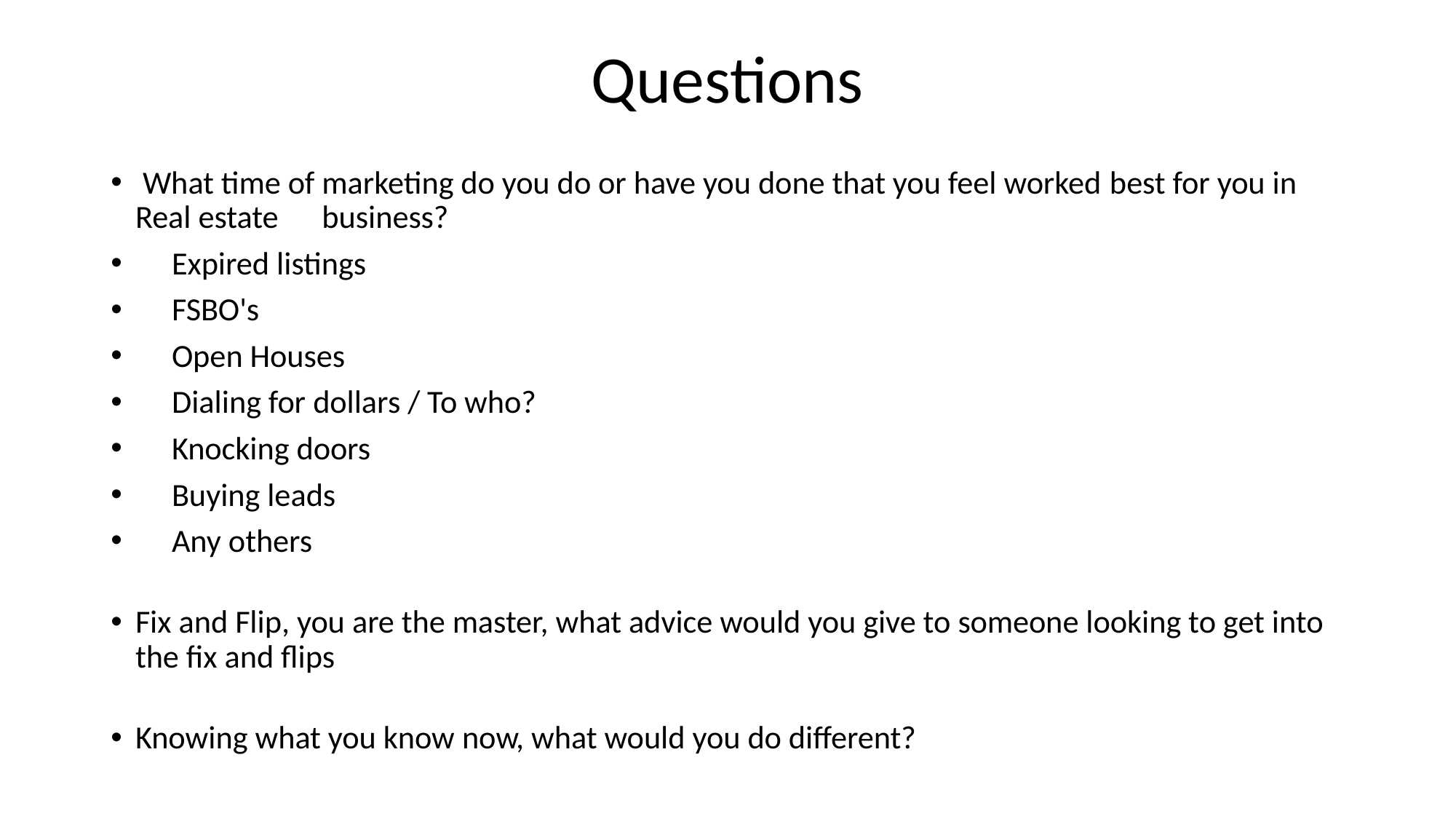

# Questions
 What time of marketing do you do or have you done that you feel worked best for you in Real estate      business?
     Expired listings
     FSBO's
     Open Houses
     Dialing for dollars / To who?
     Knocking doors
     Buying leads
     Any others
Fix and Flip, you are the master, what advice would you give to someone looking to get into the fix and flips
Knowing what you know now, what would you do different?